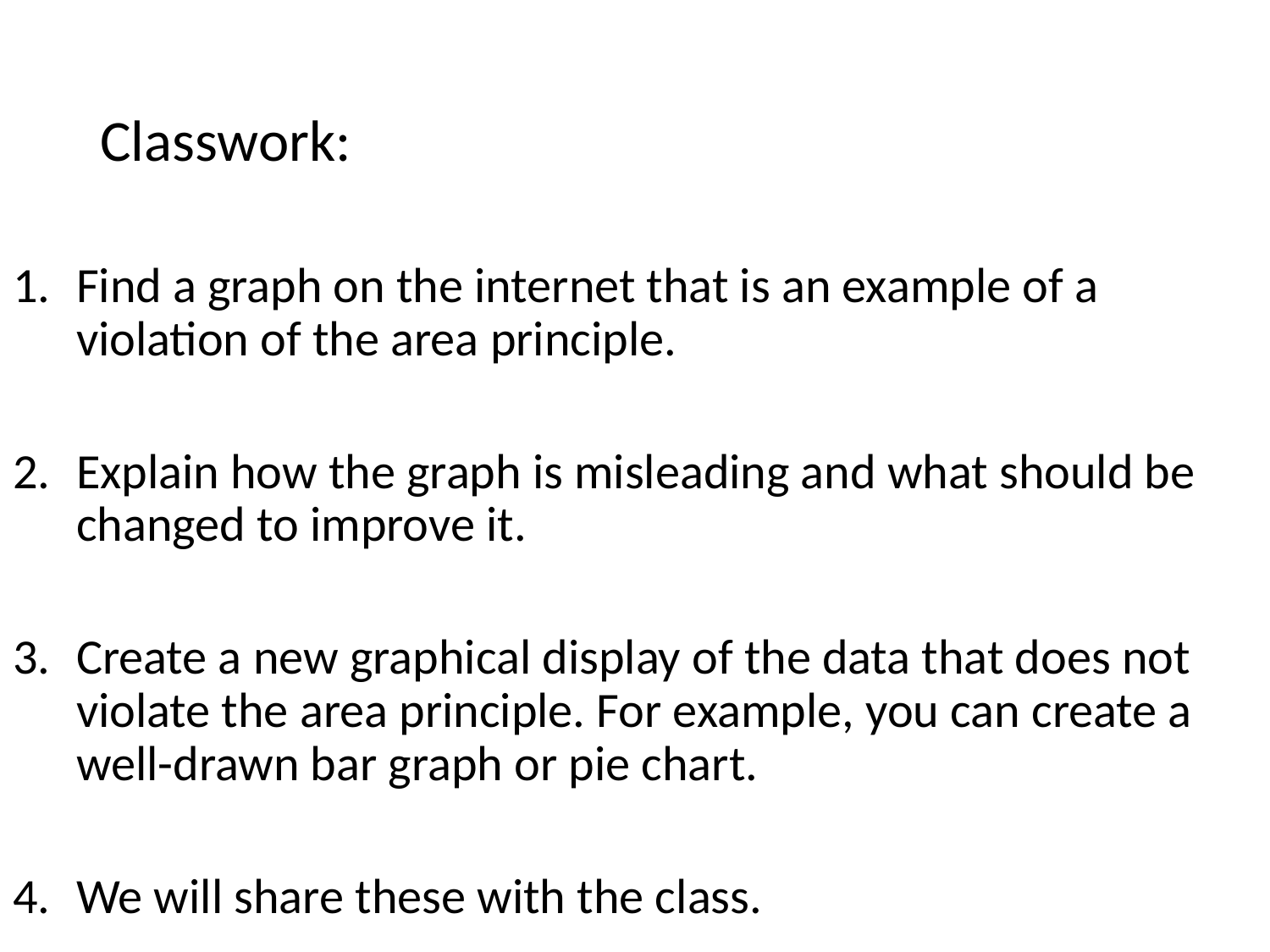

# Classwork:
Find a graph on the internet that is an example of a violation of the area principle.

Explain how the graph is misleading and what should be changed to improve it.

Create a new graphical display of the data that does not violate the area principle. For example, you can create a well-drawn bar graph or pie chart.

We will share these with the class.